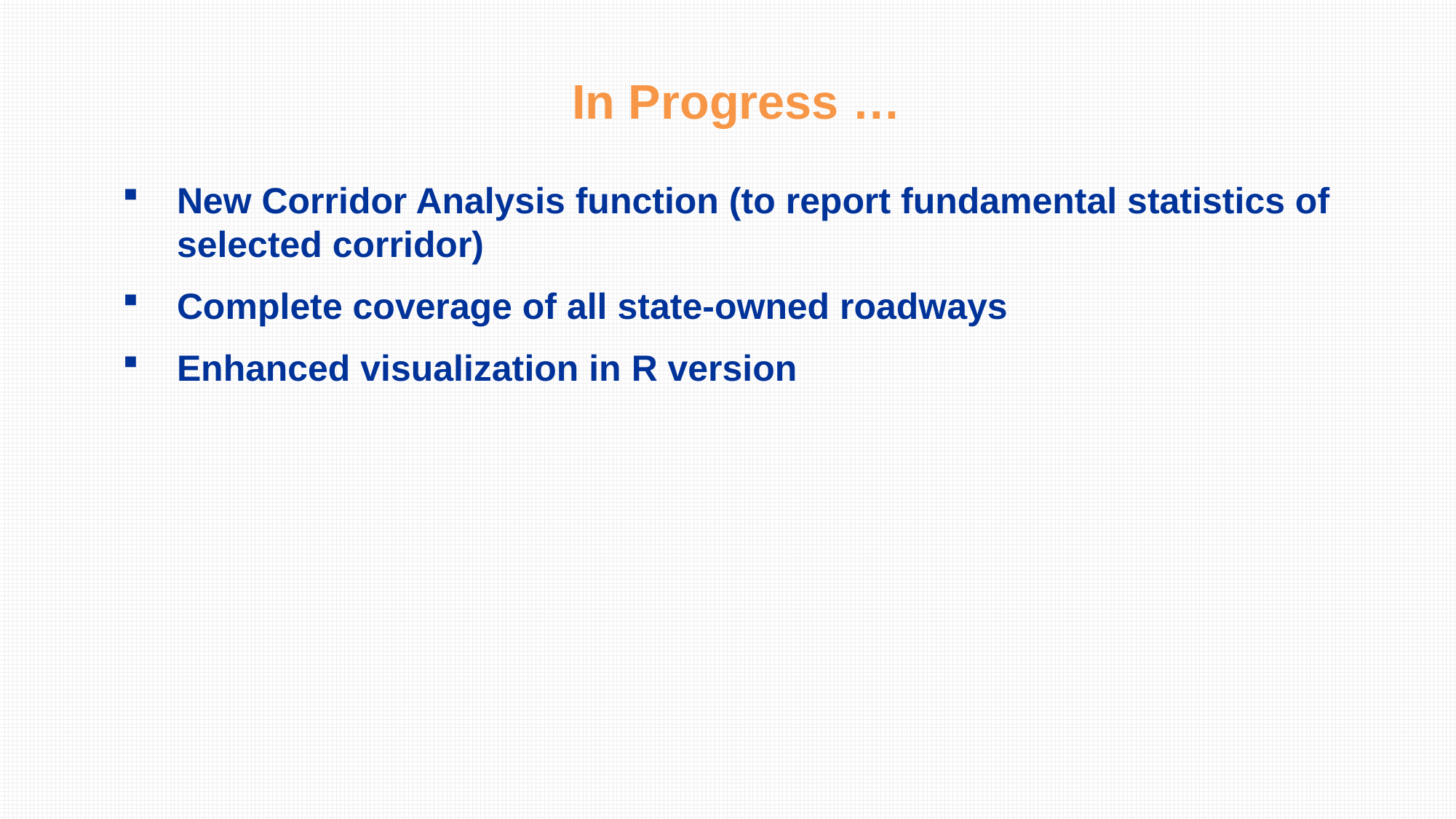

In Progress …
New Corridor Analysis function (to report fundamental statistics of selected corridor)
Complete coverage of all state-owned roadways
Enhanced visualization in R version